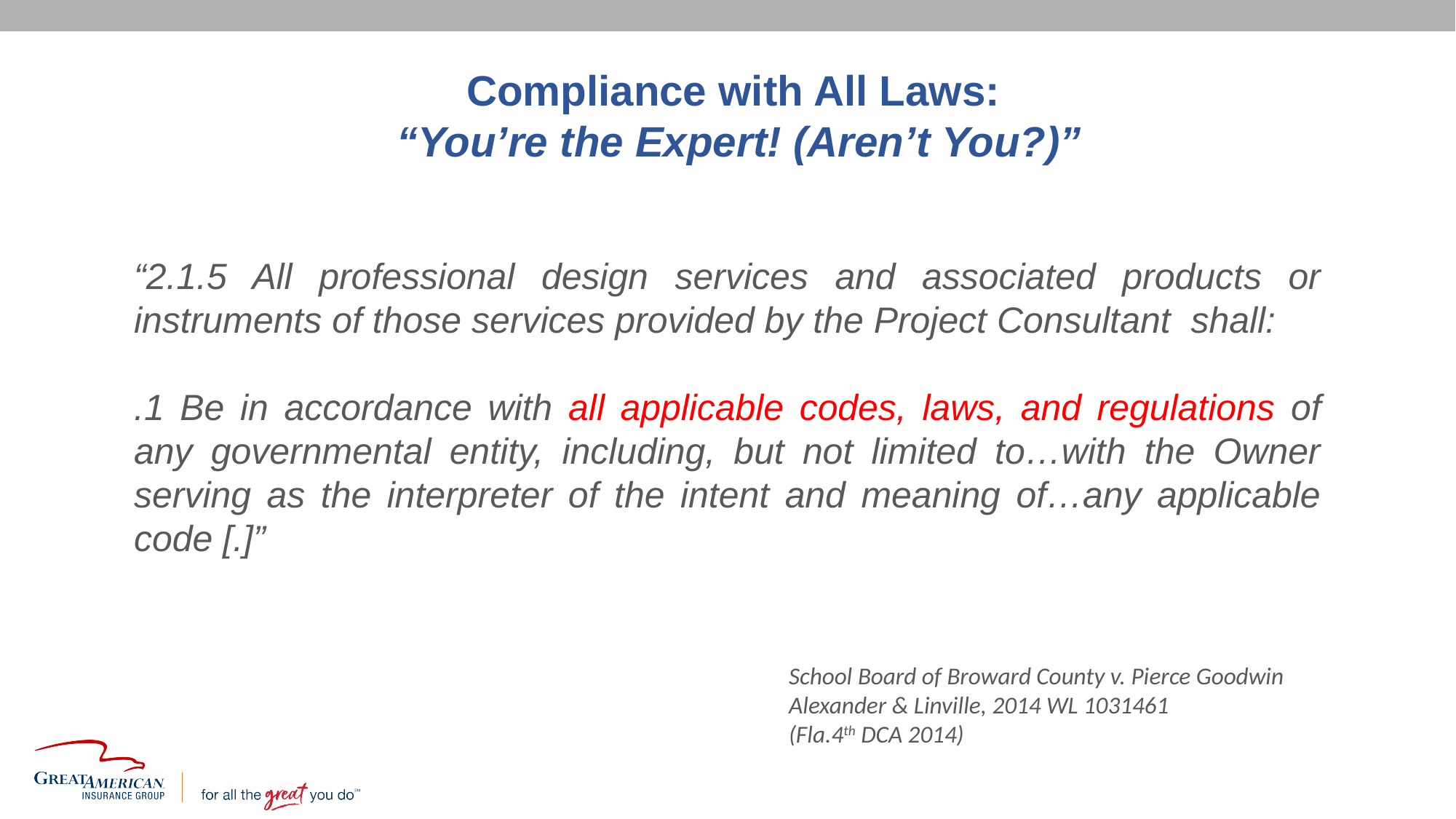

Compliance with All Laws:
“You’re the Expert! (Aren’t You?)”
“2.1.5 All professional design services and associated products or instruments of those services provided by the Project Consultant  shall:

.1 Be in accordance with all applicable codes, laws, and regulations of any governmental entity, including, but not limited to…with the Owner serving as the interpreter of the intent and meaning of…any applicable code [.]”

						School Board of Broward County v. Pierce Goodwin 						Alexander & Linville, 2014 WL 1031461
						(Fla.4th DCA 2014)